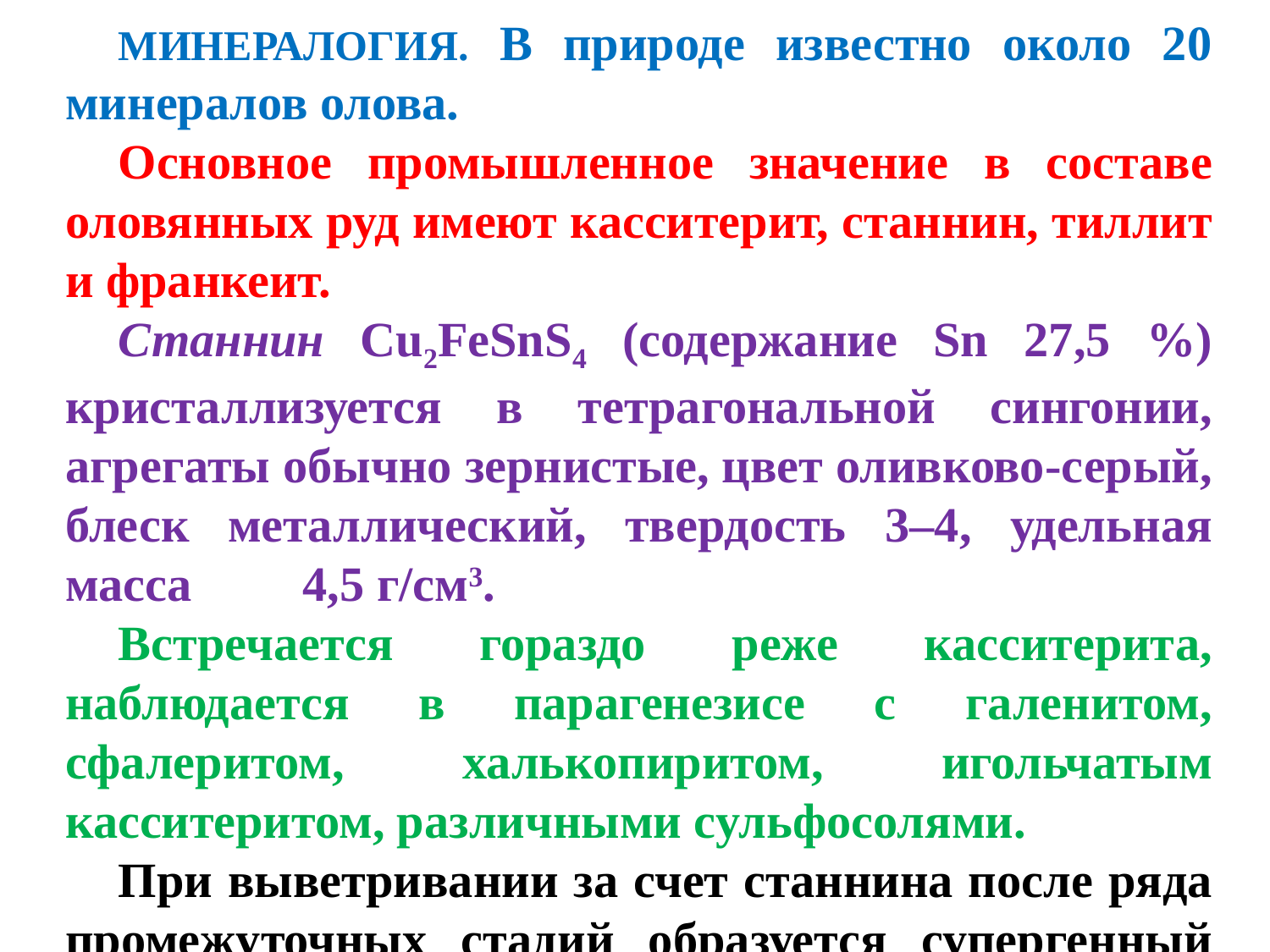

МИНЕРАЛОГИЯ. В природе известно около 20 минералов олова.
Основное промышленное значение в составе оловянных руд имеют касситерит, станнин, тиллит и франкеит.
Станнин Cu2FeSnS4 (содержание Sn 27,5 %) кристаллизуется в тетрагональной сингонии, агрегаты обычно зернистые, цвет оливково-серый, блеск металлический, твердость 3–4, удельная масса         4,5 г/см3.
Встречается гораздо реже касситерита, наблюдается в парагенезисе с галенитом, сфалеритом, халькопиритом, игольчатым касситеритом, различными сульфосолями.
При выветривании за счет станнина после ряда промежуточных стадий образуется супергенный касситерит в виде порошковатых и землистых агрегатов.